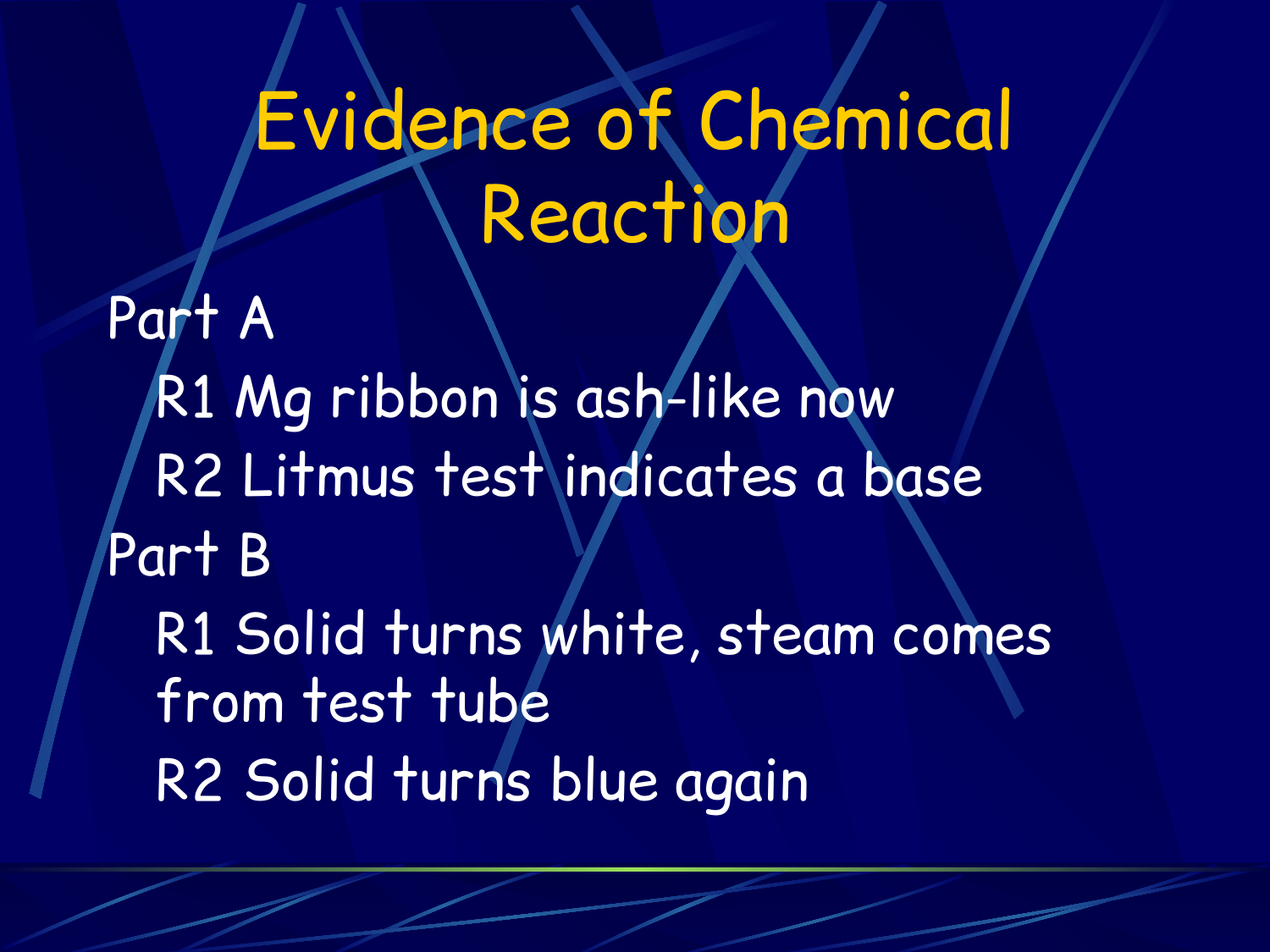

# Evidence of Chemical Reaction
Part A
	R1 Mg ribbon is ash-like now
	R2 Litmus test indicates a base
Part B
	R1 Solid turns white, steam comes from test tube
	R2 Solid turns blue again